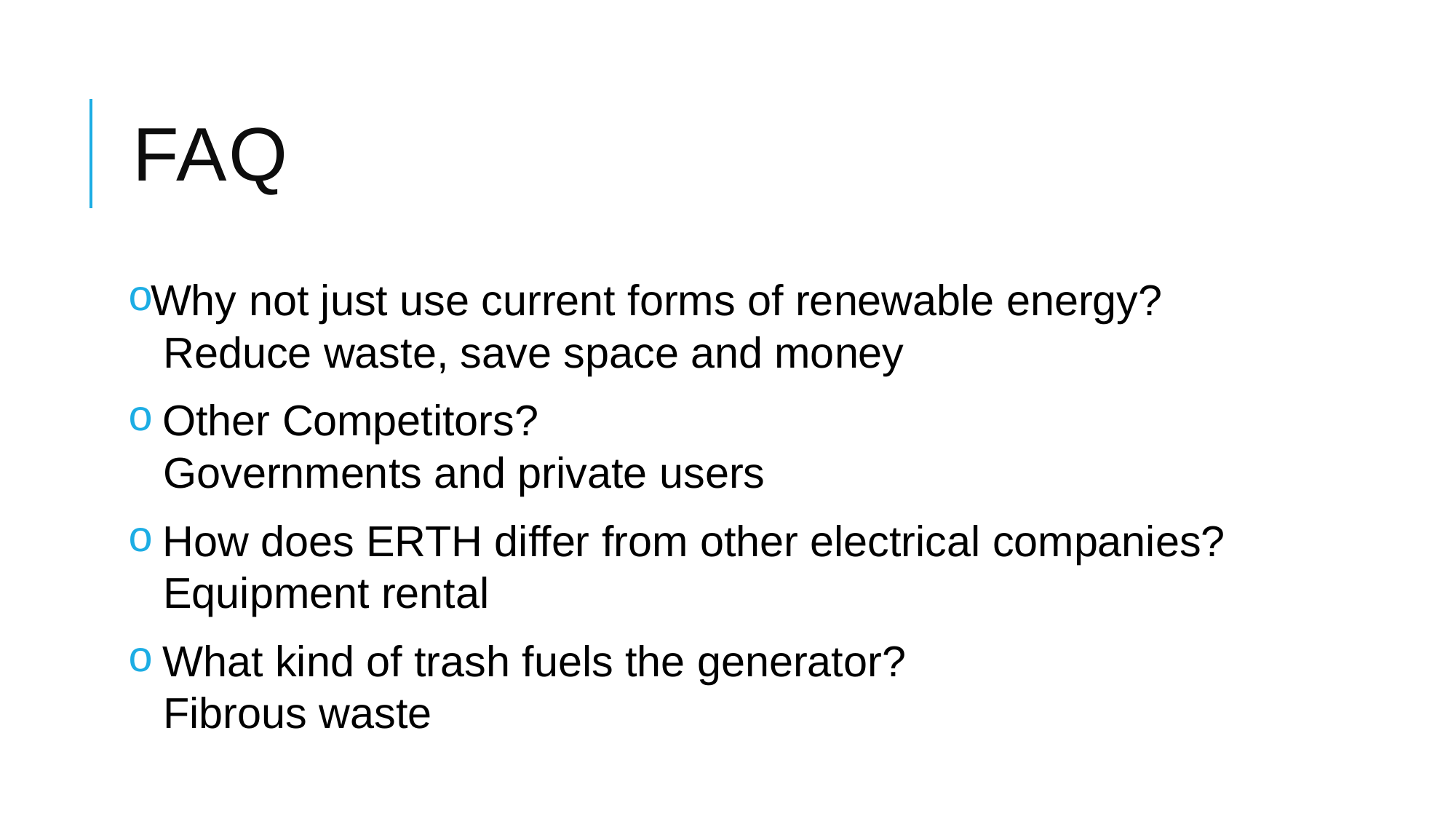

# FAQ
Why not just use current forms of renewable energy?
	Reduce waste, save space and money
 Other Competitors?
	Governments and private users
 How does ERTH differ from other electrical companies?
	Equipment rental
 What kind of trash fuels the generator?
	Fibrous waste